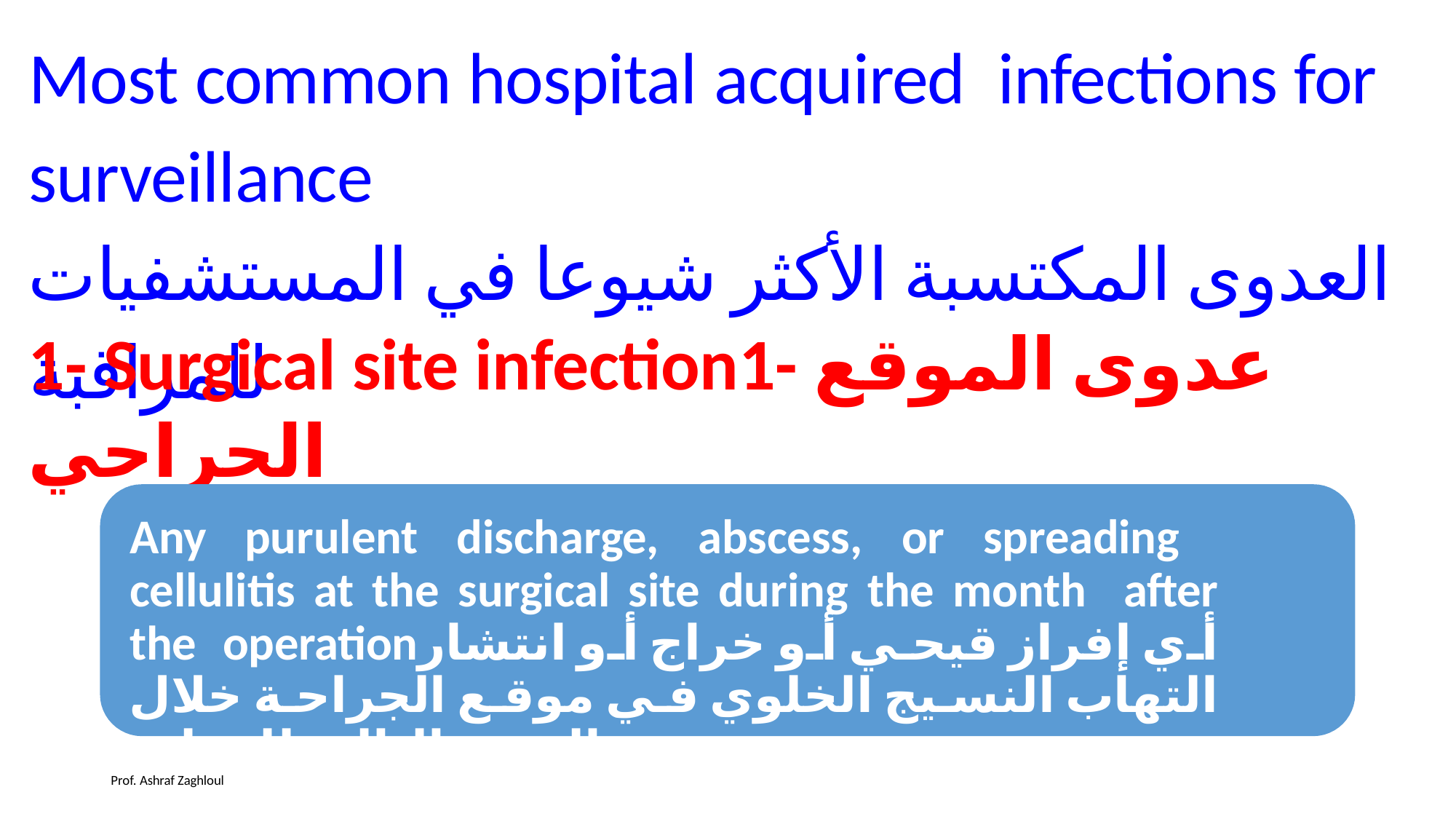

# Most common hospital acquired  infections for surveillance العدوى المكتسبة الأكثر شيوعا في المستشفيات للمراقبة
1- Surgical site infection1- عدوى الموقع الجراحي

Any purulent discharge, abscess, or spreading  cellulitis at the surgical site during the month  after the operationأي إفراز قيحي أو خراج أو انتشار التهاب النسيج الخلوي في موقع الجراحة خلال الشهر التالي للعملية
Prof. Ashraf Zaghloul